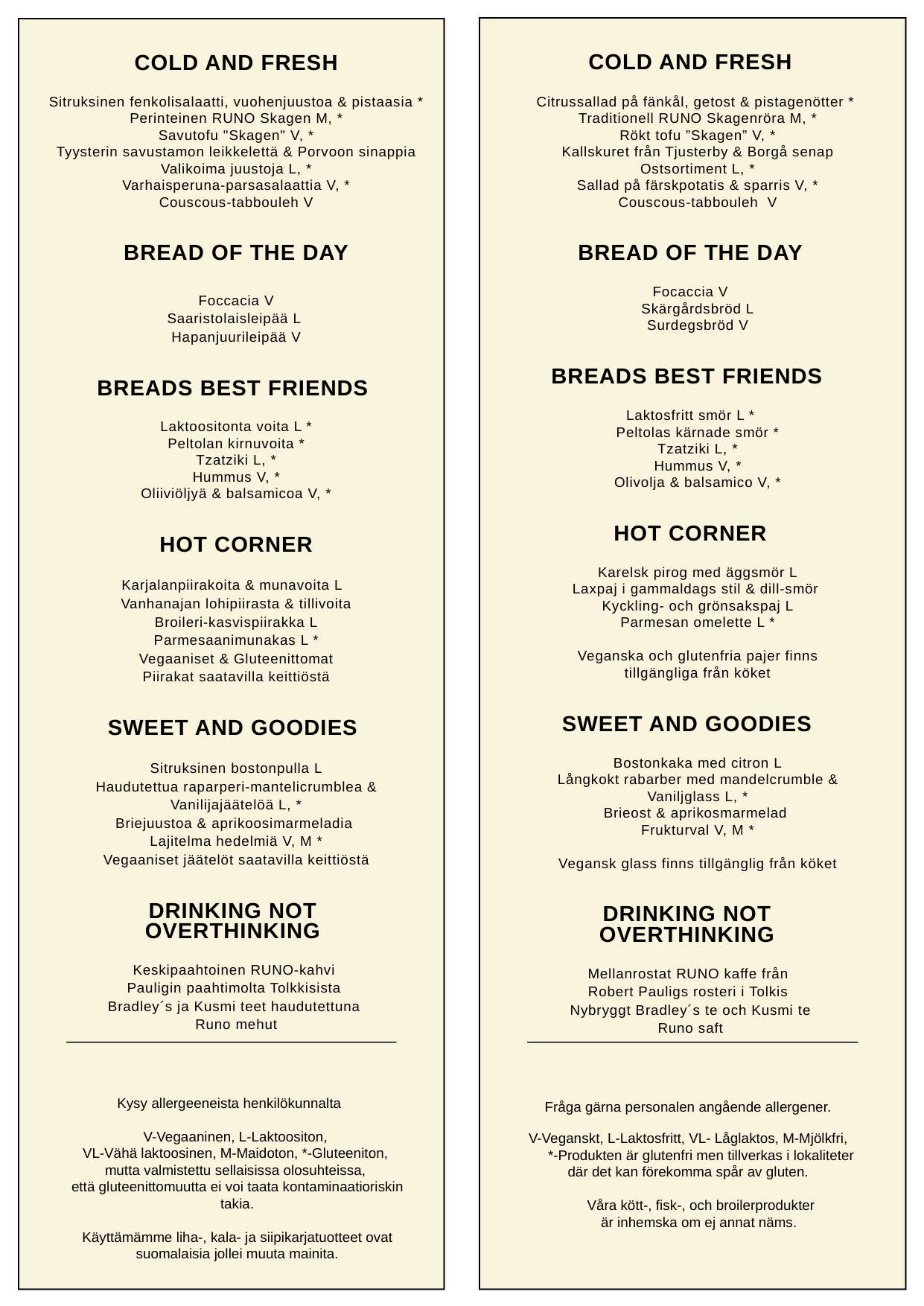

COLD AND FRESH

Sitruksinen fenkolisalaatti, vuohenjuustoa & pistaasia *
Perinteinen RUNO Skagen M, *
Savutofu "Skagen" V, *
Tyysterin savustamon leikkelettä & Porvoon sinappia
Valikoima juustoja L, *
Varhaisperuna-parsasalaattia V, *
Couscous-tabbouleh V

BREAD OF THE DAY

Foccacia V
Saaristolaisleipää L
Hapanjuurileipää V

BREADS BEST FRIENDS

Laktoositonta voita L *
Peltolan kirnuvoita *
Tzatziki L, *
Hummus V, *
Oliiviöljyä & balsamicoa V, *

HOT CORNER

Karjalanpiirakoita & munavoita L
Vanhanajan lohipiirasta & tillivoita
Broileri-kasvispiirakka L
Parmesaanimunakas L *
Vegaaniset & Gluteenittomat
Piirakat saatavilla keittiöstä

SWEET AND GOODIES

Sitruksinen bostonpulla L
Haudutettua raparperi-mantelicrumblea &
Vanilijajäätelöä L, *
Briejuustoa & aprikoosimarmeladia
Lajitelma hedelmiä V, M *
Vegaaniset jäätelöt saatavilla keittiöstä

DRINKING NOT
OVERTHINKING

Keskipaahtoinen RUNO-kahvi
Pauligin paahtimolta Tolkkisista
Bradley´s ja Kusmi teet haudutettuna
Runo mehut

COLD AND FRESH

 Citrussallad på fänkål, getost & pistagenötter *
 Traditionell RUNO Skagenröra M, *
 Rökt tofu ”Skagen” V, *
 Kallskuret från Tjusterby & Borgå senap
 Ostsortiment L, *
 Sallad på färskpotatis & sparris V, *
 Couscous-tabbouleh  V

BREAD OF THE DAY

Focaccia V
 Skärgårdsbröd L
 Surdegsbröd V

BREADS BEST FRIENDS

Laktosfritt smör L *
 Peltolas kärnade smör *
 Tzatziki L, *
 Hummus V, *
 Olivolja & balsamico V, *

HOT CORNER

 Karelsk pirog med äggsmör L
 Laxpaj i gammaldags stil & dill-smör
 Kyckling- och grönsakspaj L
 Parmesan omelette L *

 Veganska och glutenfria pajer finns
 tillgängliga från köket

SWEET AND GOODIES

 Bostonkaka med citron L
 Långkokt rabarber med mandelcrumble &
 Vaniljglass L, *
 Brieost & aprikosmarmelad
 Frukturval V, M *

 Vegansk glass finns tillgänglig från köket

DRINKING NOT
OVERTHINKING

Mellanrostat RUNO kaffe från
Robert Pauligs rosteri i Tolkis
Nybryggt Bradley´s te och Kusmi te
Runo saft

Fråga gärna personalen angående allergener.

V-Veganskt, L-Laktosfritt, VL- Låglaktos, M-Mjölkfri,
*-Produkten är glutenfri men tillverkas i lokaliteter där det kan förekomma spår av gluten.

Våra kött-, fisk-, och broilerprodukter
är inhemska om ej annat näms.
Kysy allergeeneista henkilökunnalta

V-Vegaaninen, L-Laktoositon,
VL-Vähä laktoosinen, M-Maidoton, *-Gluteeniton,
mutta valmistettu sellaisissa olosuhteissa,
että gluteenittomuutta ei voi taata kontaminaatioriskin takia.

Käyttämämme liha-, kala- ja siipikarjatuotteet ovat suomalaisia jollei muuta mainita.